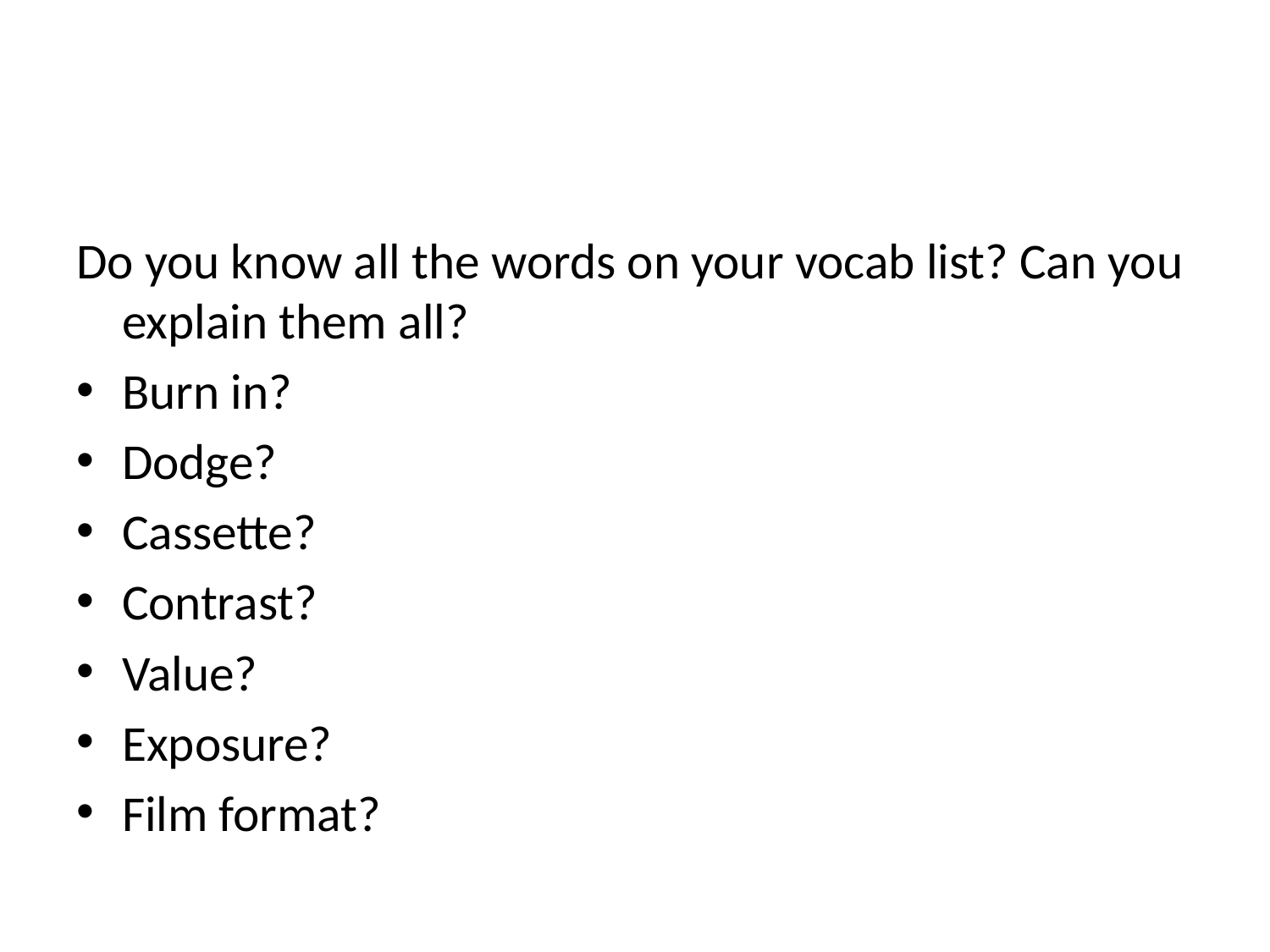

#
Do you know all the words on your vocab list? Can you explain them all?
Burn in?
Dodge?
Cassette?
Contrast?
Value?
Exposure?
Film format?